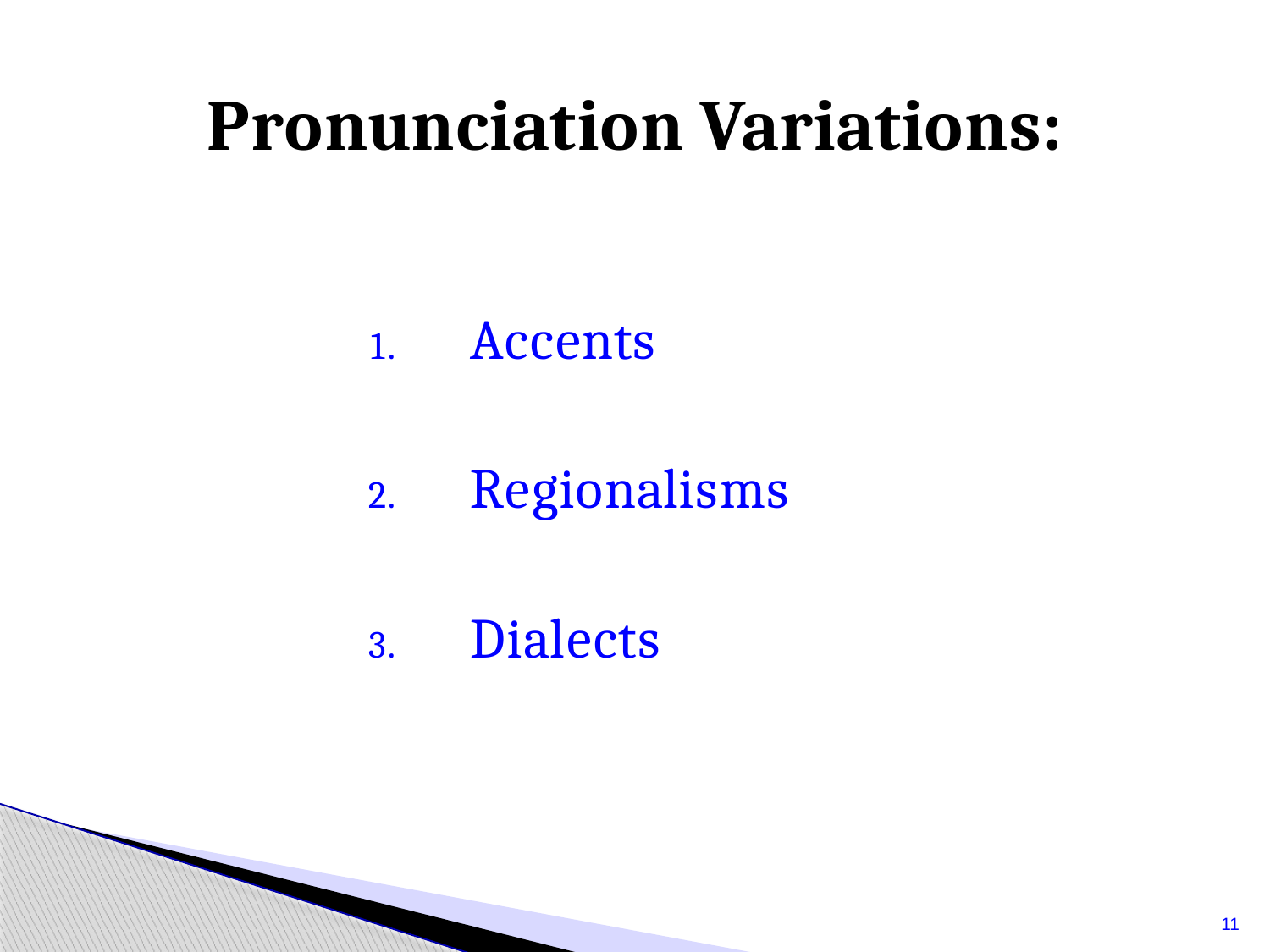

# Pronunciation Variations:
Accents

Regionalisms

Dialects

11